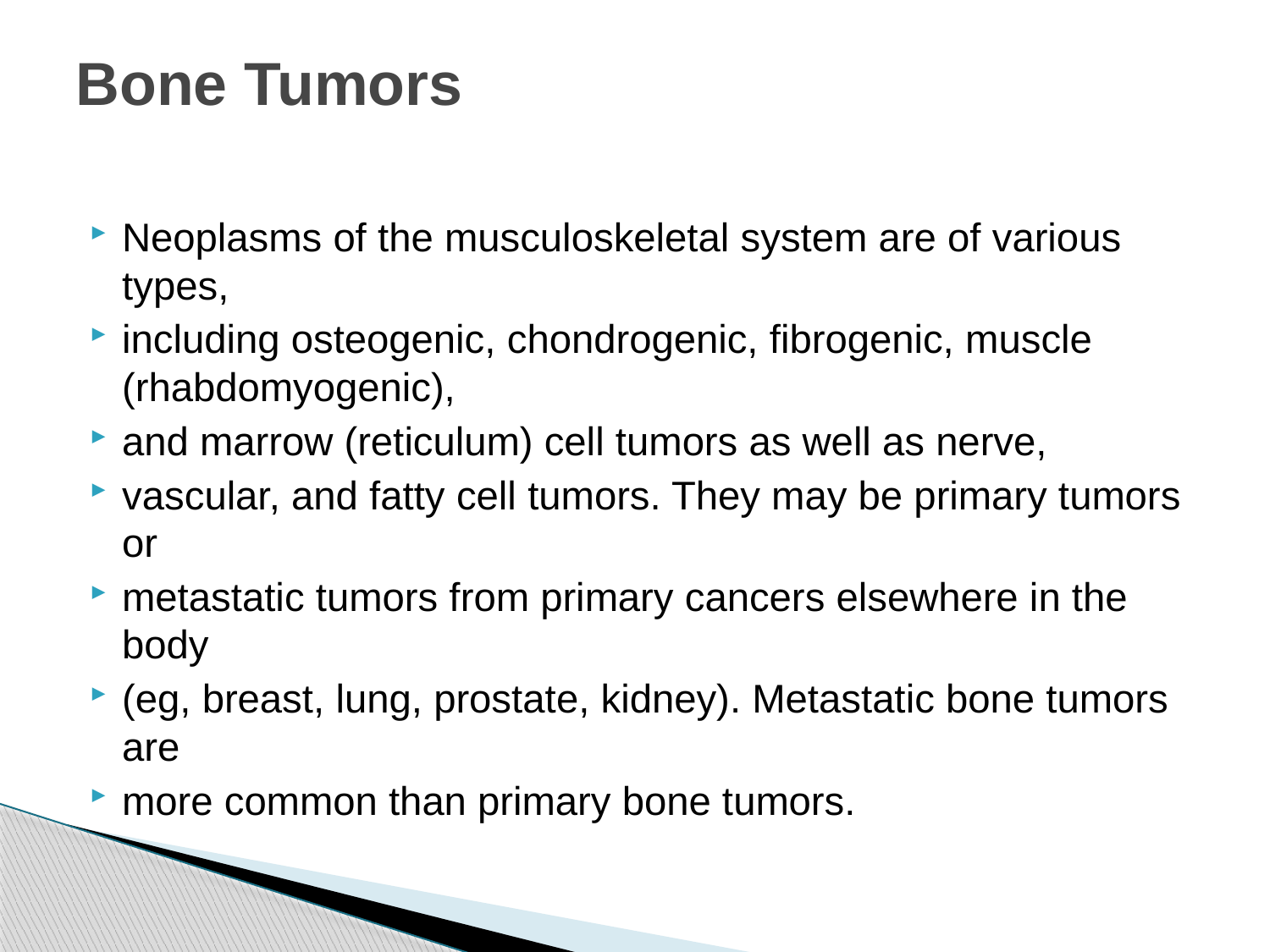

# Bone Tumors
Neoplasms of the musculoskeletal system are of various types,
including osteogenic, chondrogenic, fibrogenic, muscle (rhabdomyogenic),
and marrow (reticulum) cell tumors as well as nerve,
vascular, and fatty cell tumors. They may be primary tumors or
metastatic tumors from primary cancers elsewhere in the body
(eg, breast, lung, prostate, kidney). Metastatic bone tumors are
more common than primary bone tumors.